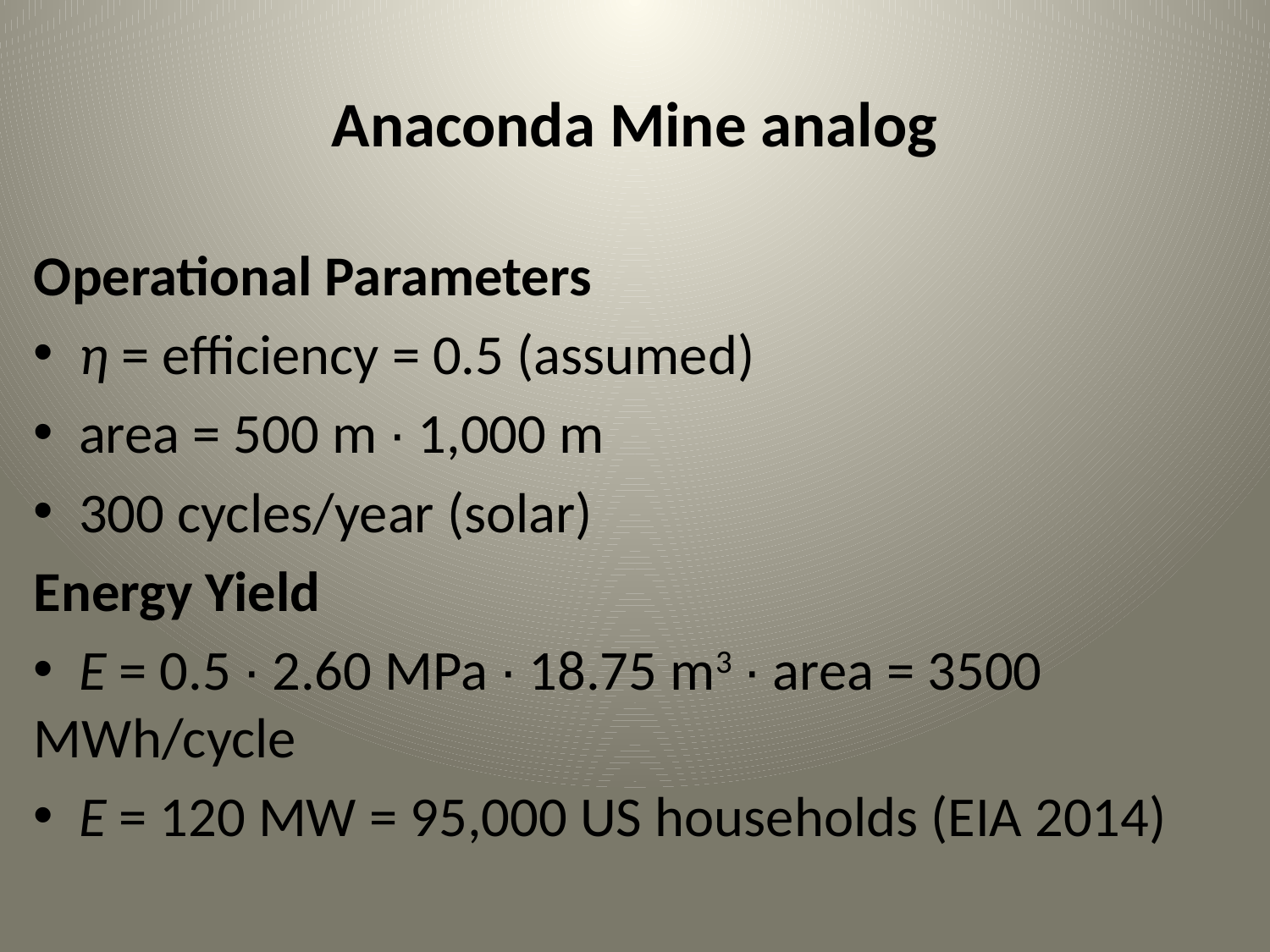

# Anaconda Mine analog
Operational Parameters
  η = efficiency = 0.5 (assumed)
  area = 500 m ∙ 1,000 m
  300 cycles/year (solar)
Energy Yield
  E = 0.5 ∙ 2.60 MPa ∙ 18.75 m3 ∙ area = 3500 MWh/cycle
  E = 120 MW = 95,000 US households (EIA 2014)